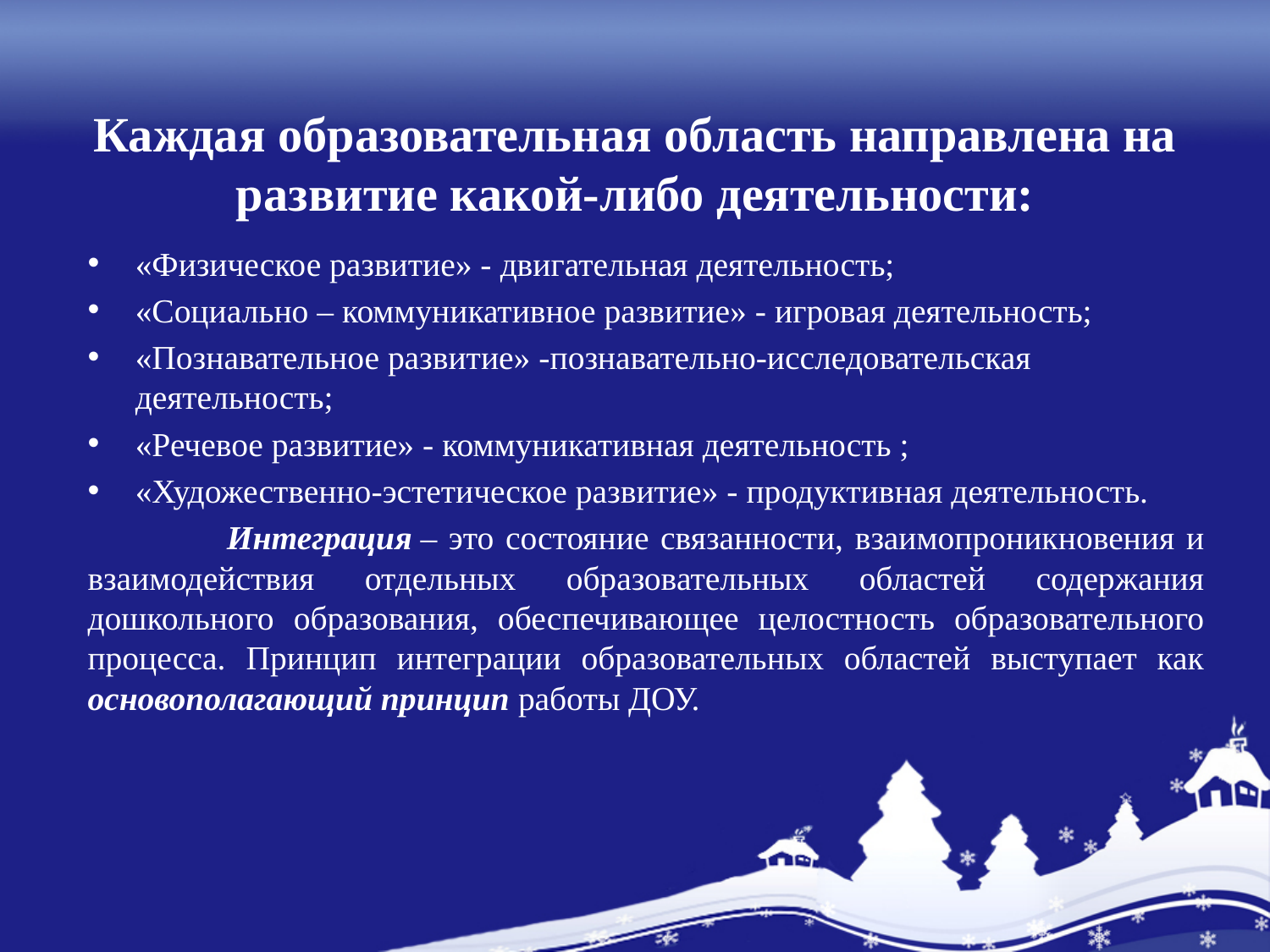

# Каждая образовательная область направлена на развитие какой-либо деятельности:
«Физическое развитие» - двигательная деятельность;
«Социально – коммуникативное развитие» - игровая деятельность;
«Познавательное развитие» -познавательно-исследовательская деятельность;
«Речевое развитие» - коммуникативная деятельность ;
«Художественно-эстетическое развитие» - продуктивная деятельность.
            Интеграция – это состояние связанности, взаимопроникновения и взаимодействия отдельных образовательных областей содержания дошкольного образования, обеспечивающее целостность образовательного процесса. Принцип интеграции образовательных областей выступает как основополагающий принцип работы ДОУ.